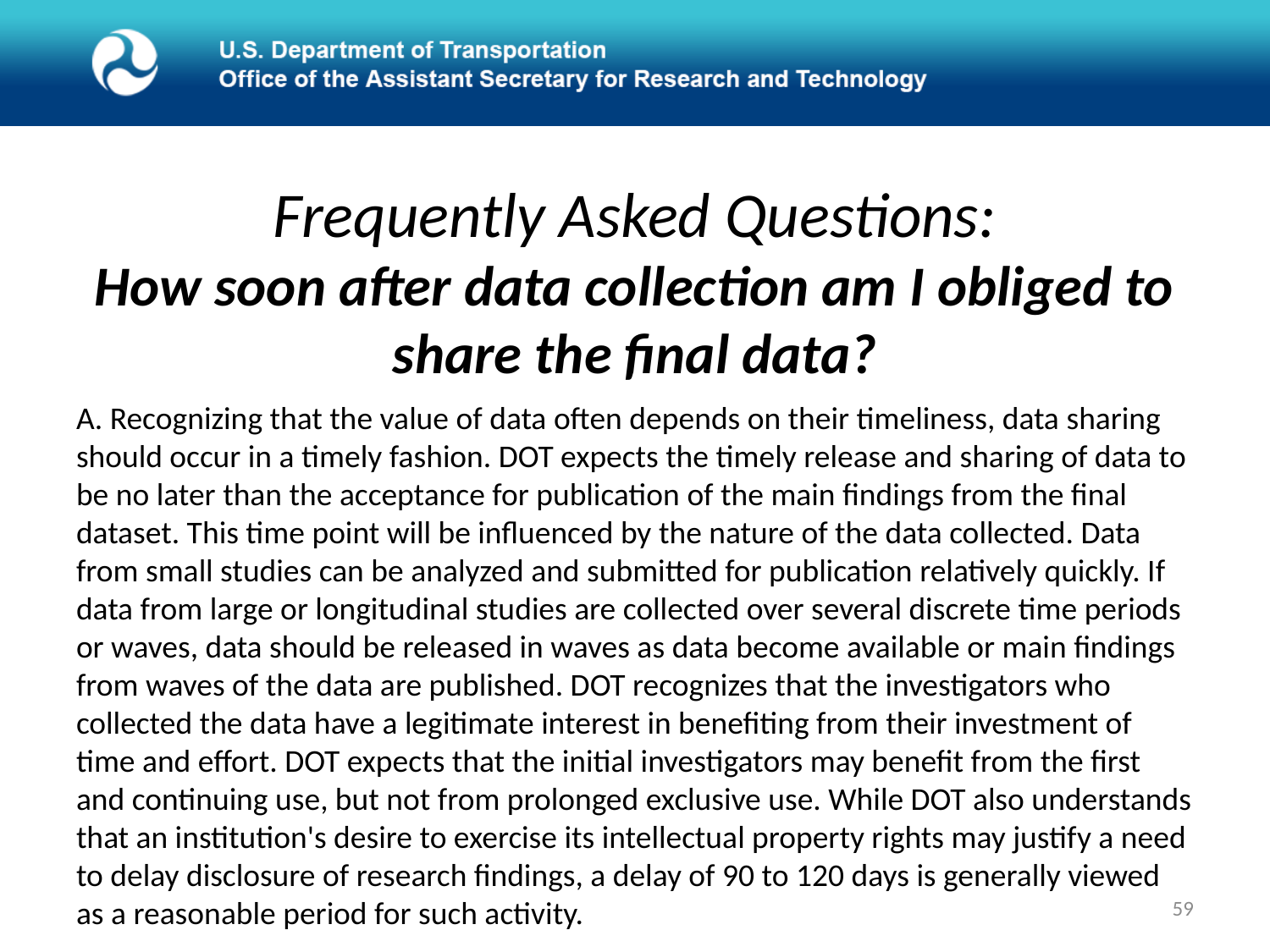

# Frequently Asked Questions: How soon after data collection am I obliged to share the final data?
A. Recognizing that the value of data often depends on their timeliness, data sharing should occur in a timely fashion. DOT expects the timely release and sharing of data to be no later than the acceptance for publication of the main findings from the final dataset. This time point will be influenced by the nature of the data collected. Data from small studies can be analyzed and submitted for publication relatively quickly. If data from large or longitudinal studies are collected over several discrete time periods or waves, data should be released in waves as data become available or main findings from waves of the data are published. DOT recognizes that the investigators who collected the data have a legitimate interest in benefiting from their investment of time and effort. DOT expects that the initial investigators may benefit from the first and continuing use, but not from prolonged exclusive use. While DOT also understands that an institution's desire to exercise its intellectual property rights may justify a need to delay disclosure of research findings, a delay of 90 to 120 days is generally viewed as a reasonable period for such activity.

59